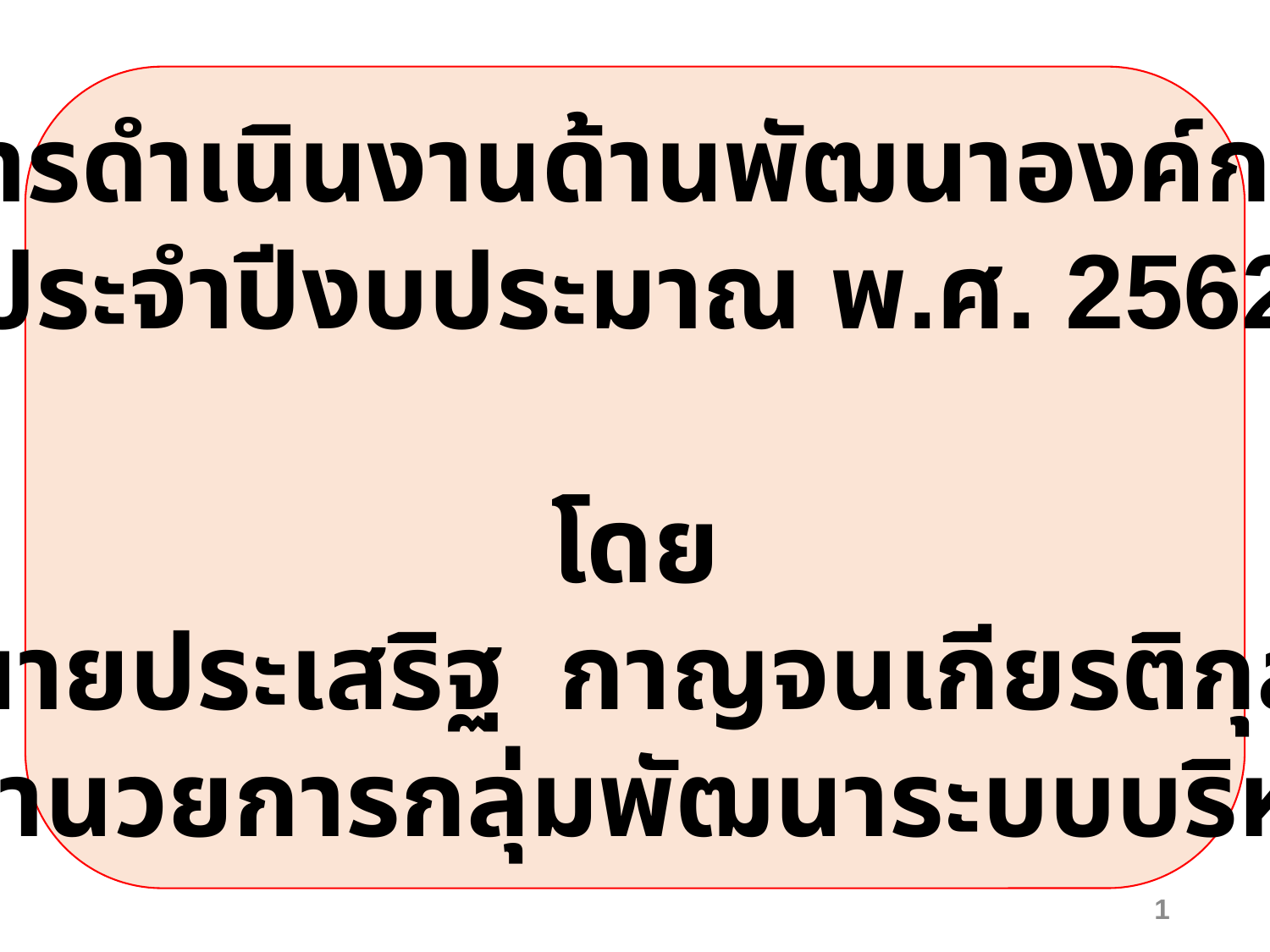

การดำเนินงานด้านพัฒนาองค์กร
ประจำปีงบประมาณ พ.ศ. 2562

โดย
นายประเสริฐ  กาญจนเกียรติกุล
ผู้อำนวยการกลุ่มพัฒนาระบบบริหาร
1